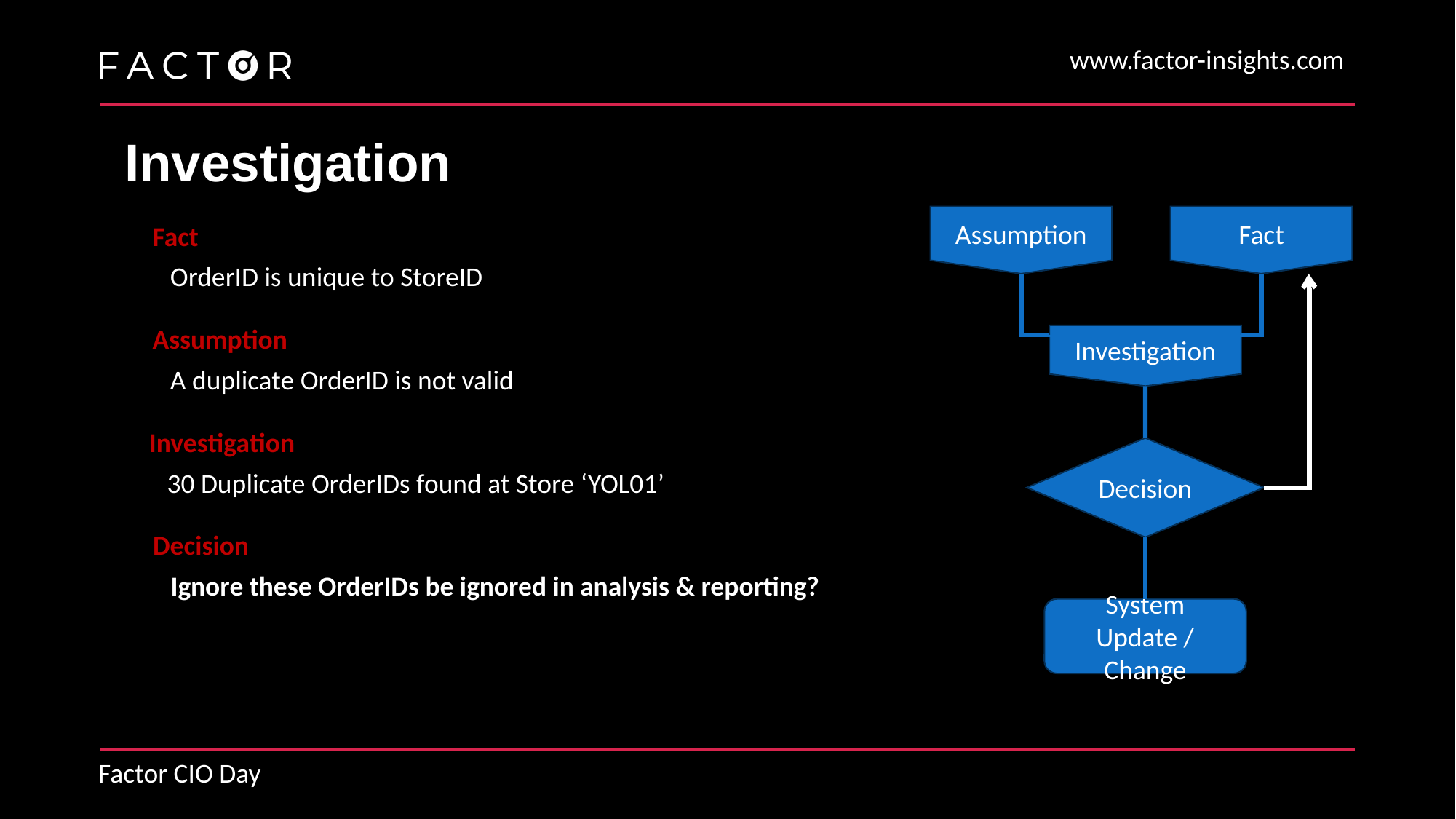

Investigation
Assumption
Fact
Fact
OrderID is unique to StoreID
Assumption
A duplicate OrderID is not valid
Investigation
30 Duplicate OrderIDs found at Store ‘YOL01’
Decision
Ignore these OrderIDs be ignored in analysis & reporting?
Investigation
Decision
System Update / Change